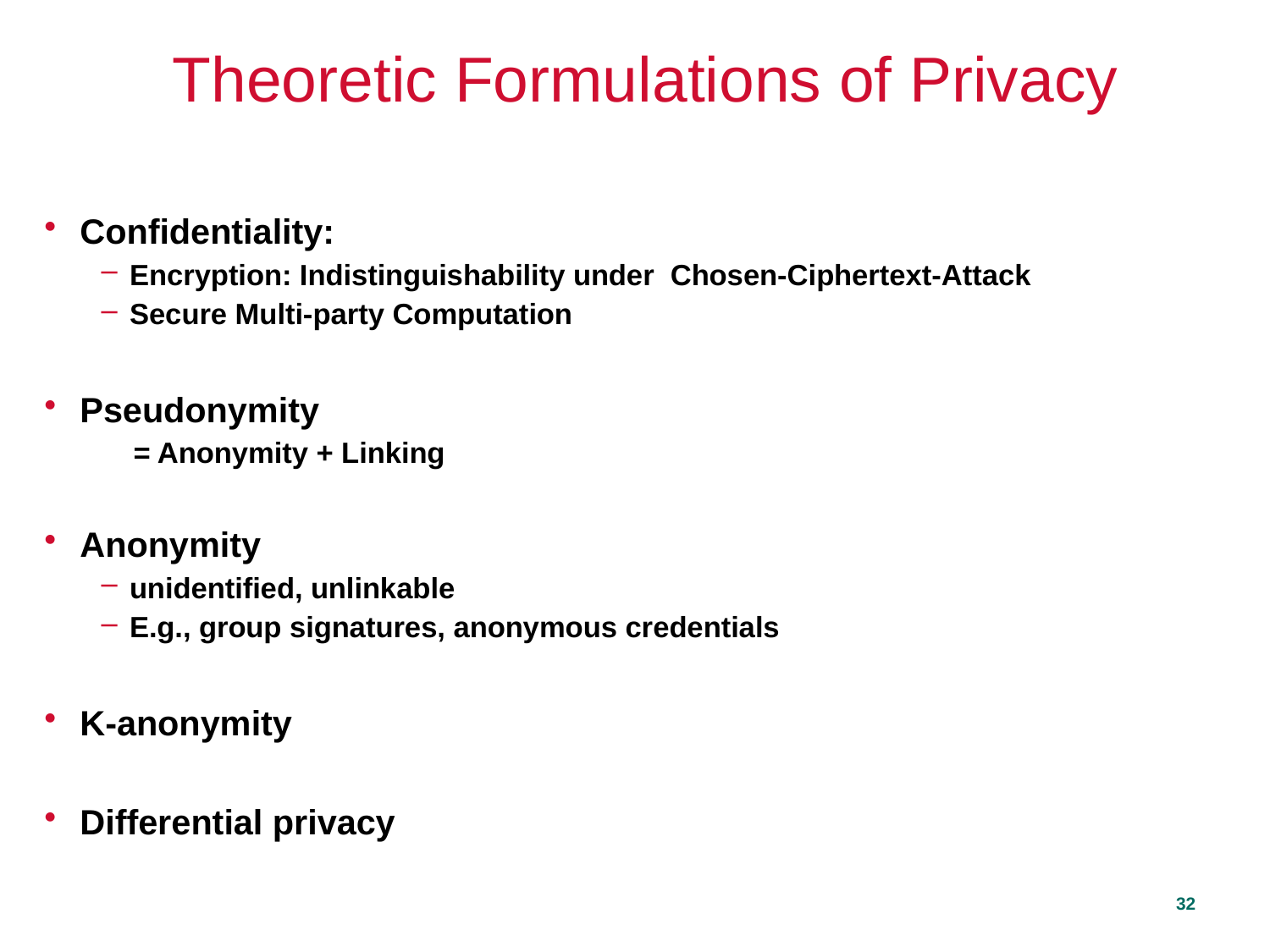

# Theoretic Formulations of Privacy

Confidentiality:
Encryption: Indistinguishability under  Chosen-Ciphertext-Attack
Secure Multi-party Computation

Pseudonymity
    = Anonymity + Linking

Anonymity
unidentified, unlinkable
E.g., group signatures, anonymous credentials

K-anonymity

Differential privacy